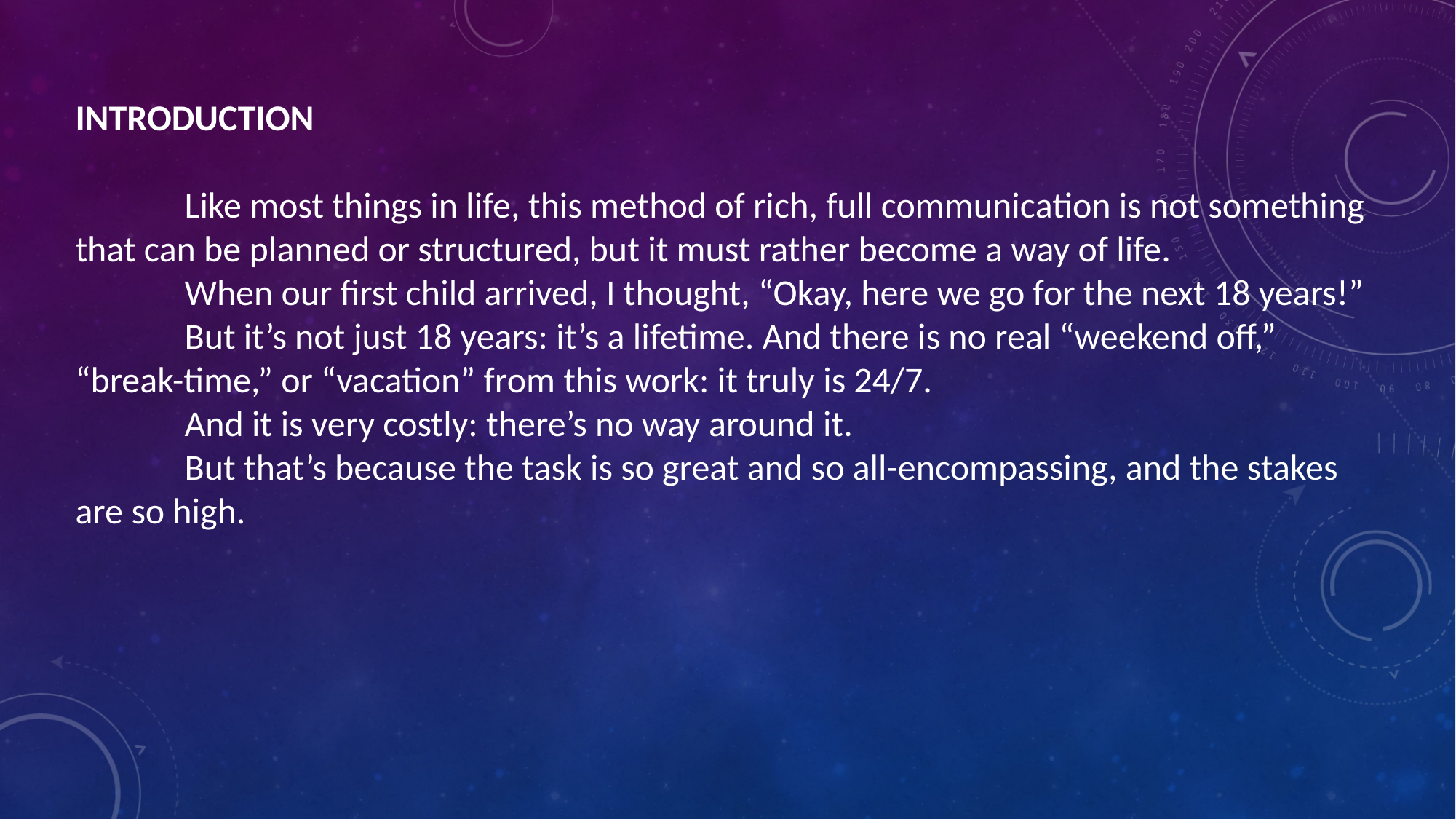

INTRODUCTION

	Like most things in life, this method of rich, full communication is not something that can be planned or structured, but it must rather become a way of life.
	When our first child arrived, I thought, “Okay, here we go for the next 18 years!”
	But it’s not just 18 years: it’s a lifetime. And there is no real “weekend off,” “break-time,” or “vacation” from this work: it truly is 24/7.
	And it is very costly: there’s no way around it.
	But that’s because the task is so great and so all-encompassing, and the stakes are so high.